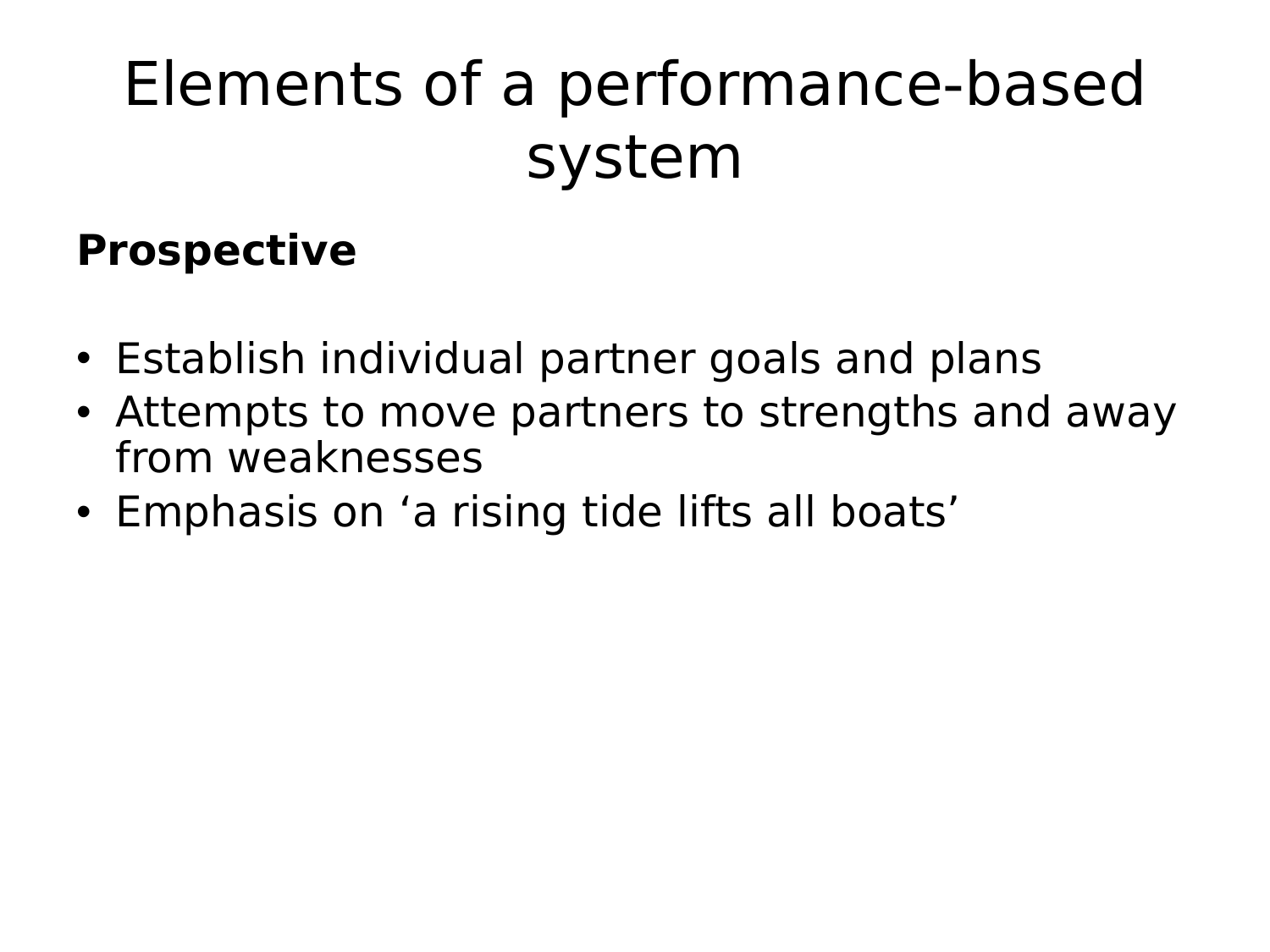

# Elements of a performance-based system
Prospective

Establish individual partner goals and plans
Attempts to move partners to strengths and away from weaknesses
Emphasis on ‘a rising tide lifts all boats’